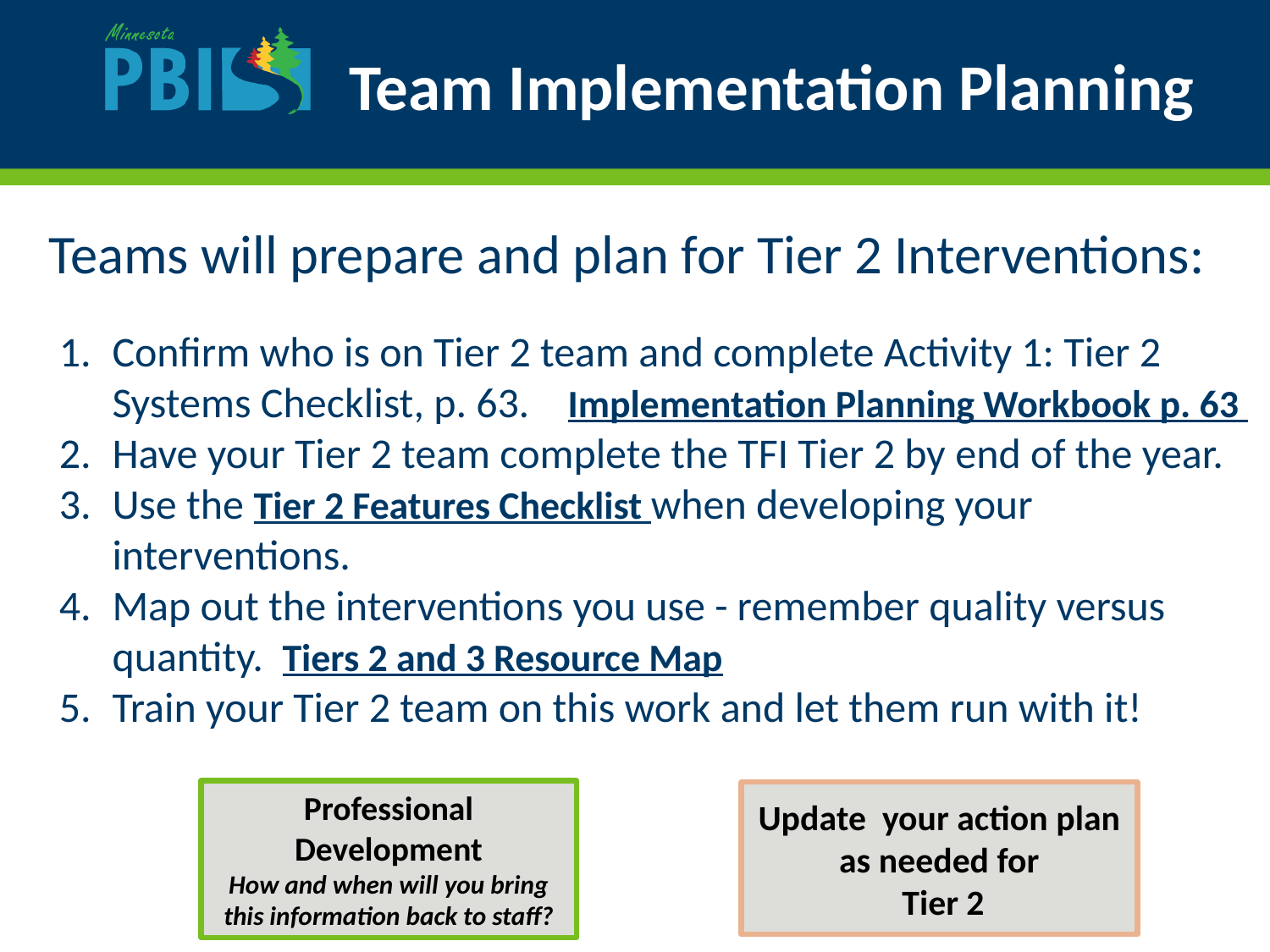

# Team Implementation Planning
Teams will prepare and plan for Tier 2 Interventions:

Confirm who is on Tier 2 team and complete Activity 1: Tier 2 Systems Checklist, p. 63.    Implementation Planning Workbook p. 63
Have your Tier 2 team complete the TFI Tier 2 by end of the year.
Use the Tier 2 Features Checklist when developing your interventions.
Map out the interventions you use - remember quality versus quantity.  Tiers 2 and 3 Resource Map
Train your Tier 2 team on this work and let them run with it!

Professional Development
How and when will you bring this information back to staff?
Update  your action plan as needed for
 Tier 2